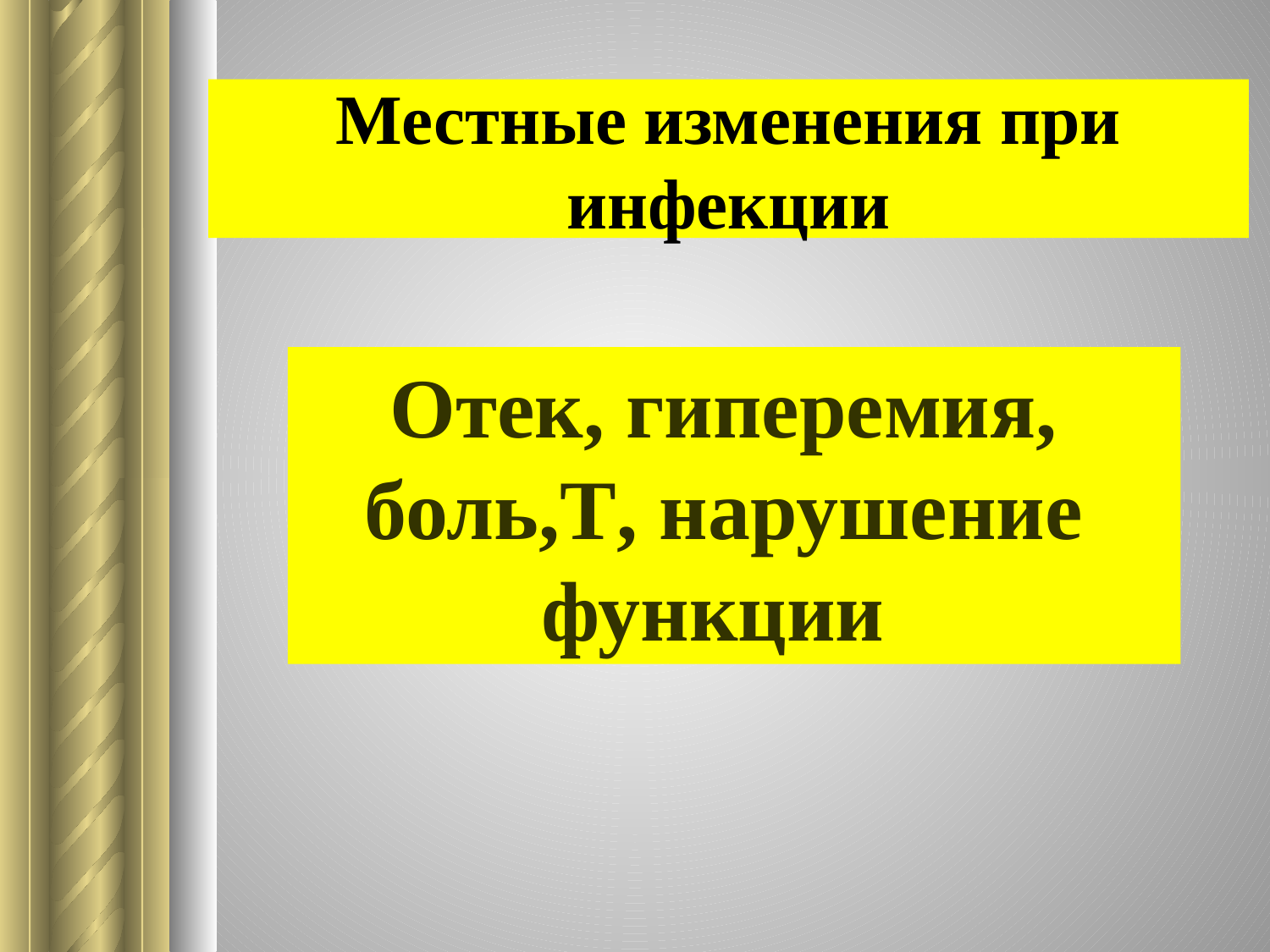

# Местные изменения при инфекции
Отек, гиперемия,
боль,T, нарушение
функции